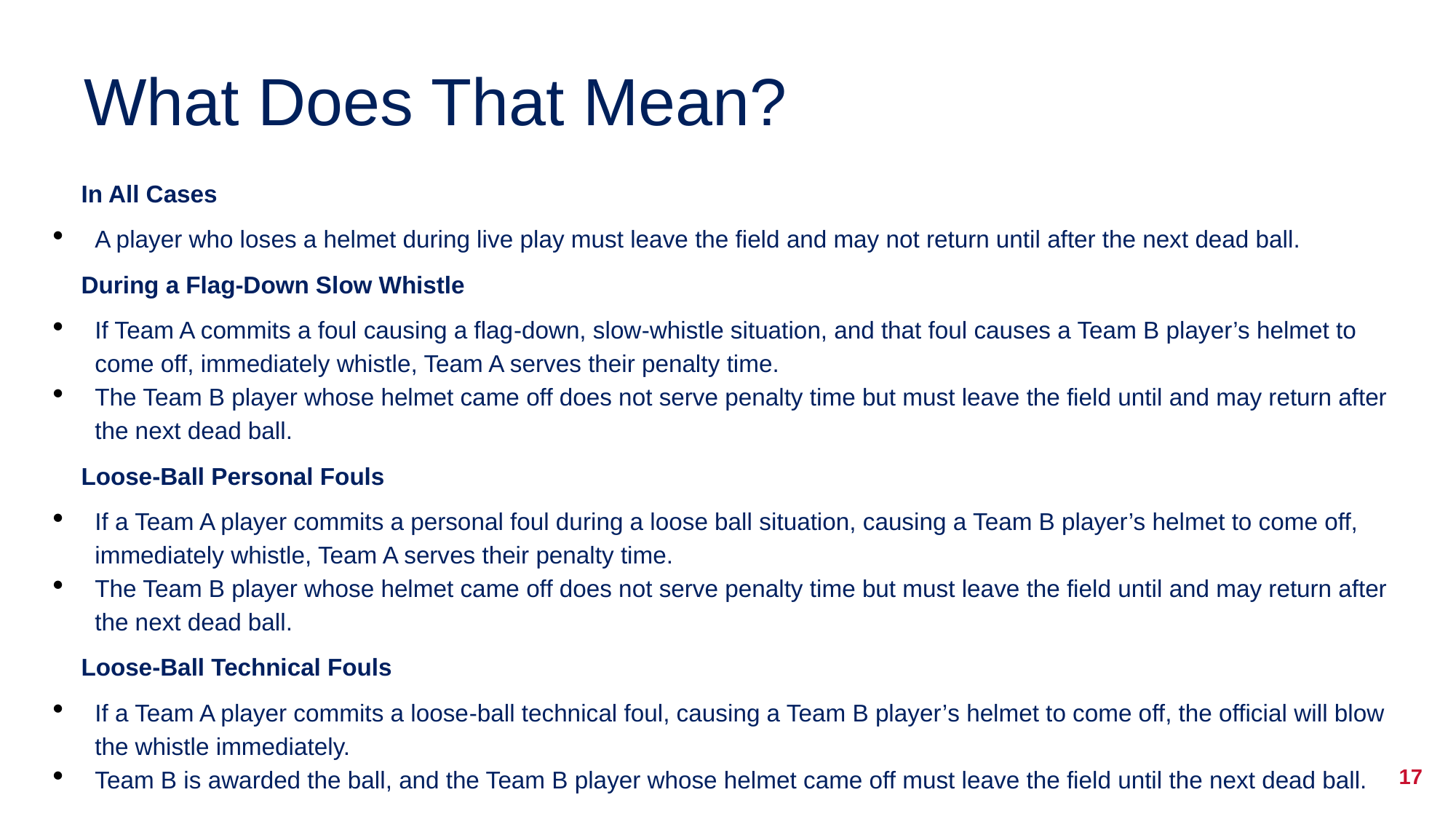

What Does That Mean?
In All Cases
A player who loses a helmet during live play must leave the field and may not return until after the next dead ball.
During a Flag-Down Slow Whistle
If Team A commits a foul causing a flag‑down, slow‑whistle situation, and that foul causes a Team B player’s helmet to come off, immediately whistle, Team A serves their penalty time.
The Team B player whose helmet came off does not serve penalty time but must leave the field until and may return after the next dead ball.
Loose-Ball Personal Fouls
If a Team A player commits a personal foul during a loose ball situation, causing a Team B player’s helmet to come off, immediately whistle, Team A serves their penalty time.
The Team B player whose helmet came off does not serve penalty time but must leave the field until and may return after the next dead ball.
Loose-Ball Technical Fouls
If a Team A player commits a loose‑ball technical foul, causing a Team B player’s helmet to come off, the official will blow the whistle immediately.
Team B is awarded the ball, and the Team B player whose helmet came off must leave the field until the next dead ball.
17